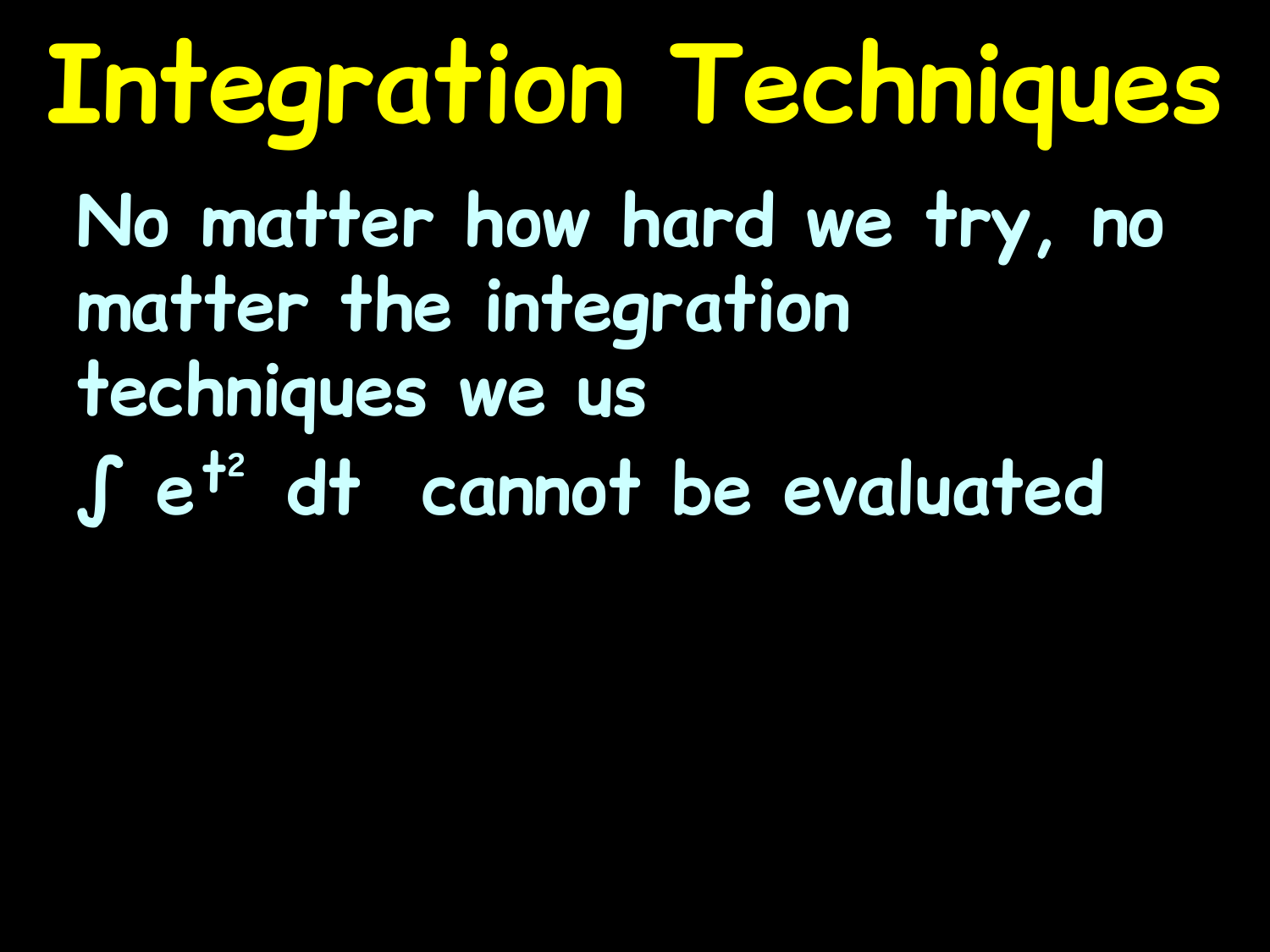

# Integration Techniques
No matter how hard we try, no matter the integration techniques we us
∫ e   dt  cannot be evaluated
t2